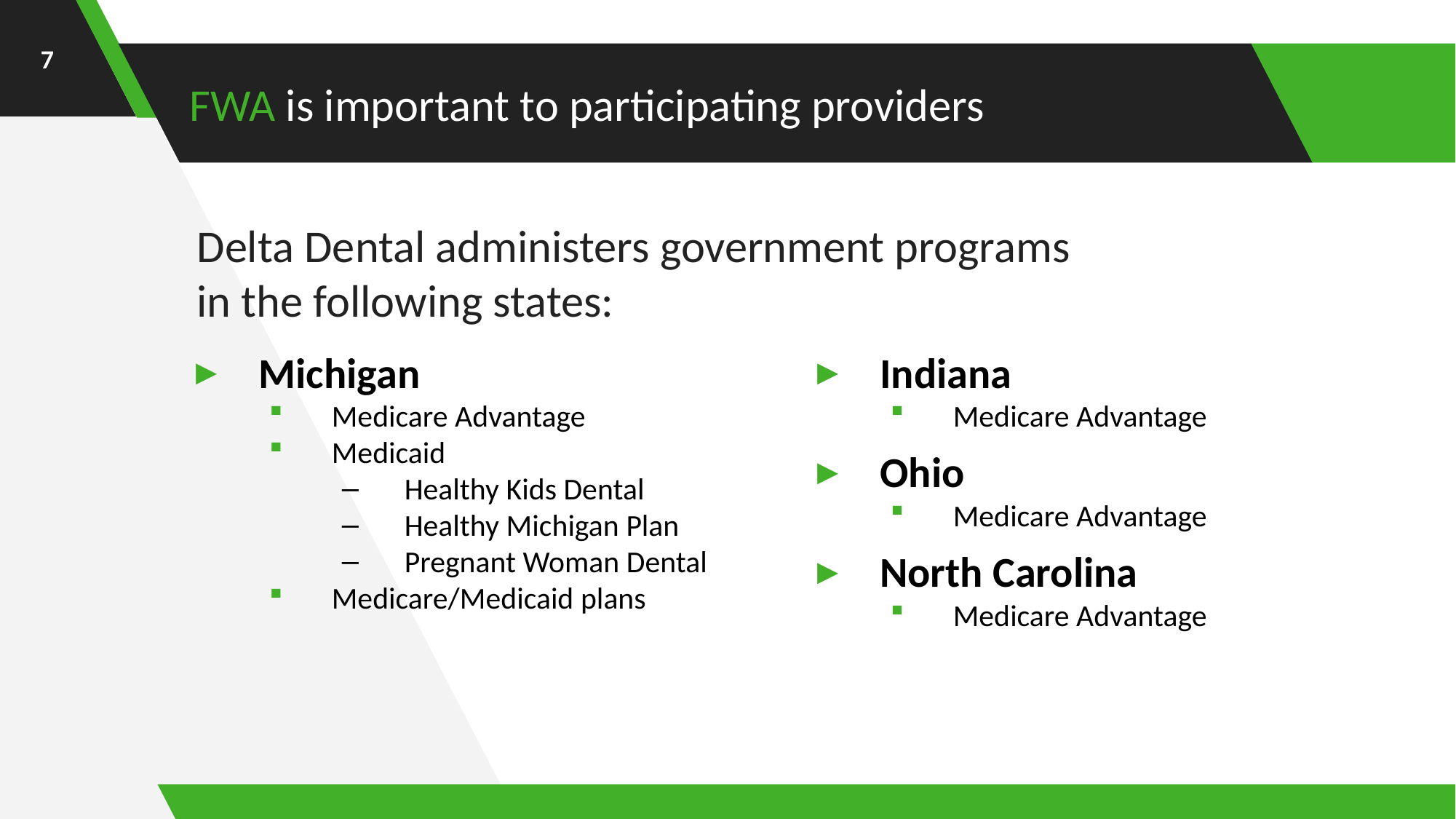

7
# FWA is important to participating providers
Delta Dental administers government programs
in the following states:
Michigan
Medicare Advantage
Medicaid
Healthy Kids Dental
Healthy Michigan Plan
Pregnant Woman Dental
Medicare/Medicaid plans
Indiana
Medicare Advantage
Ohio
Medicare Advantage
North Carolina
Medicare Advantage